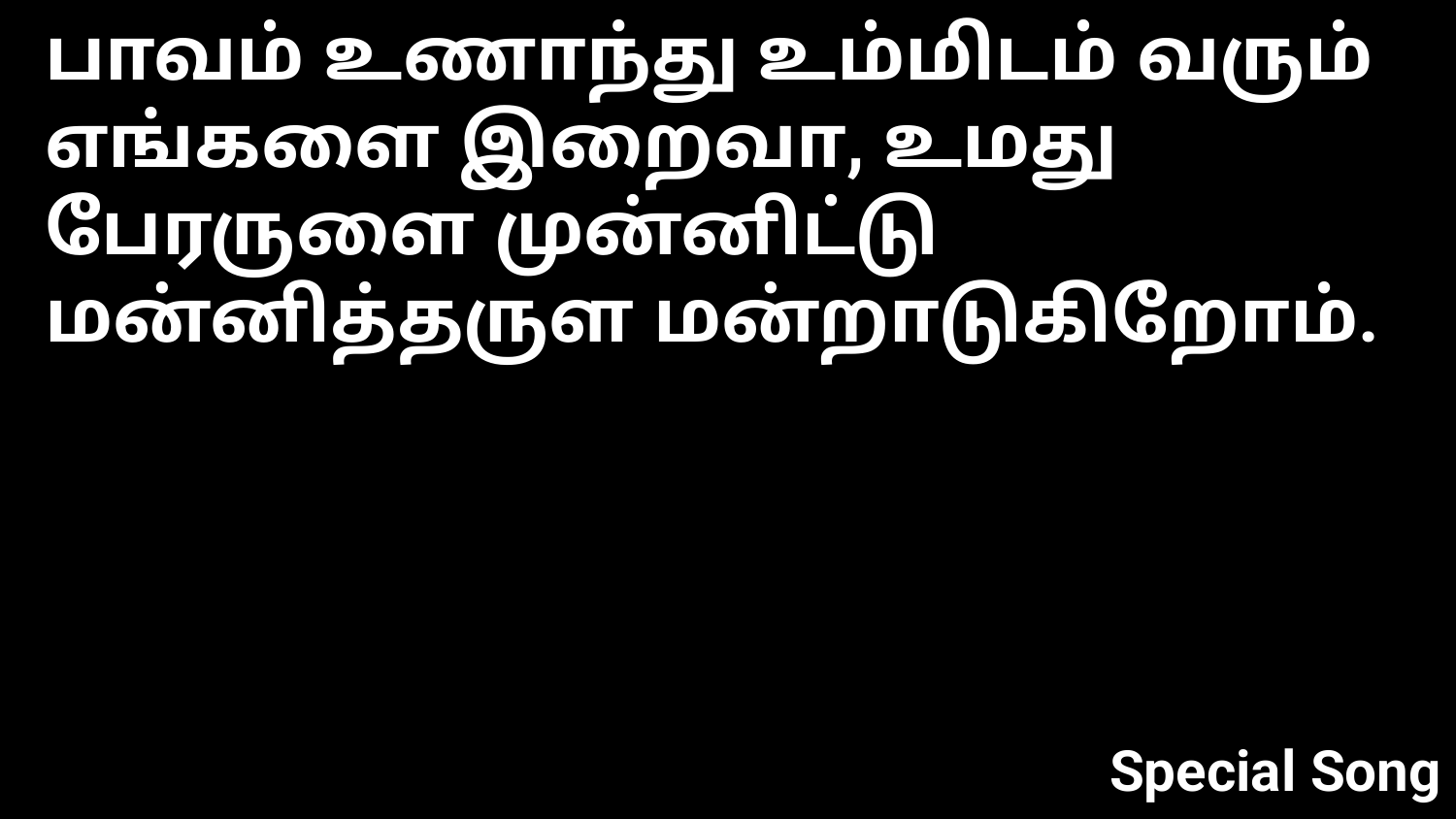

பாவம் உணாந்து உம்மிடம் வரும் எங்களை இறைவா, உமது பேரருளை முன்னிட்டு மன்னித்தருள மன்றாடுகிறோம்.

Special Song